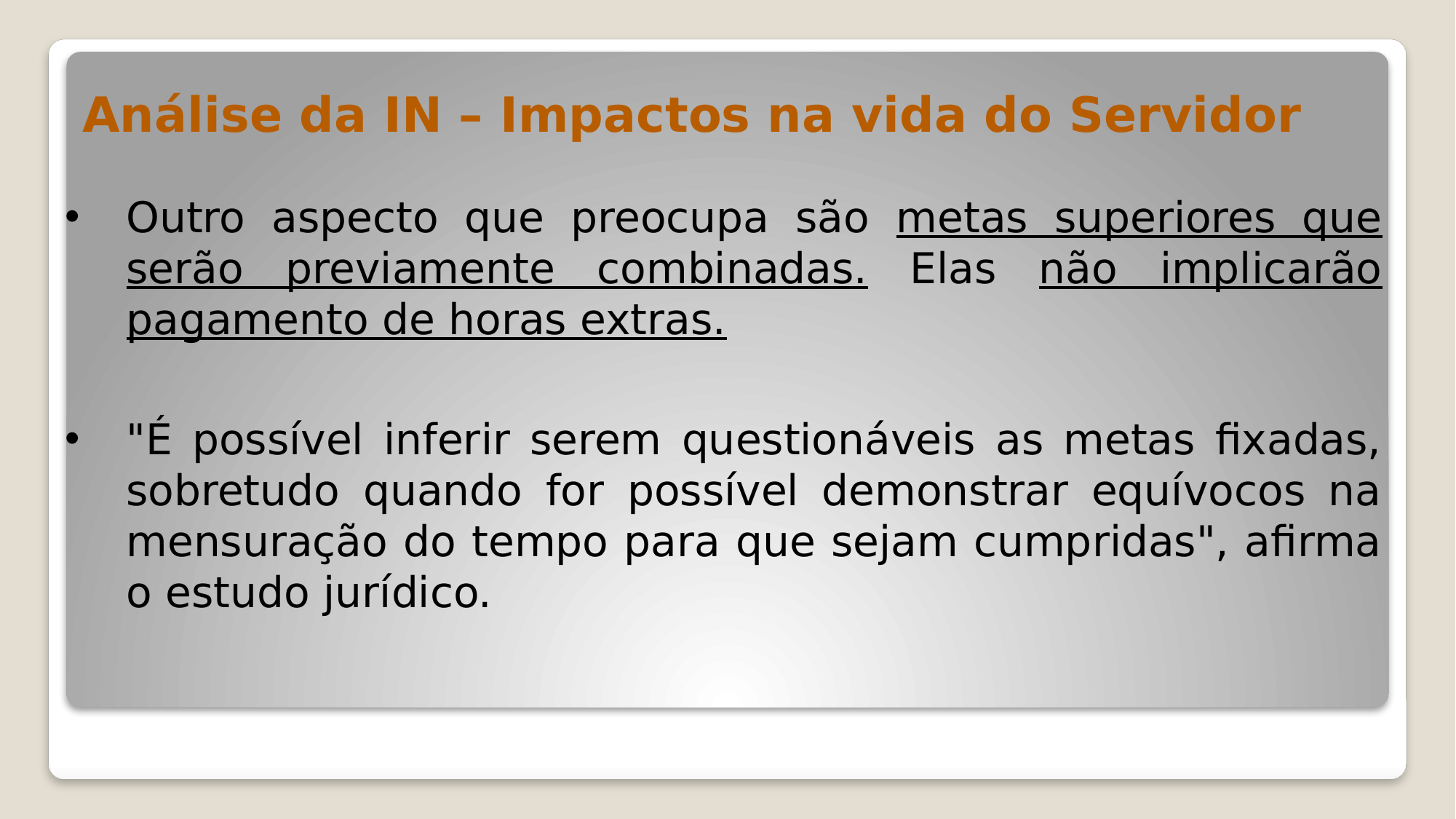

# Análise da IN – Impactos na vida do Servidor

Outro aspecto que preocupa são metas superiores que serão previamente combinadas. Elas não implicarão pagamento de horas extras.

"É possível inferir serem questionáveis as metas fixadas, sobretudo quando for possível demonstrar equívocos na mensuração do tempo para que sejam cumpridas", afirma o estudo jurídico.